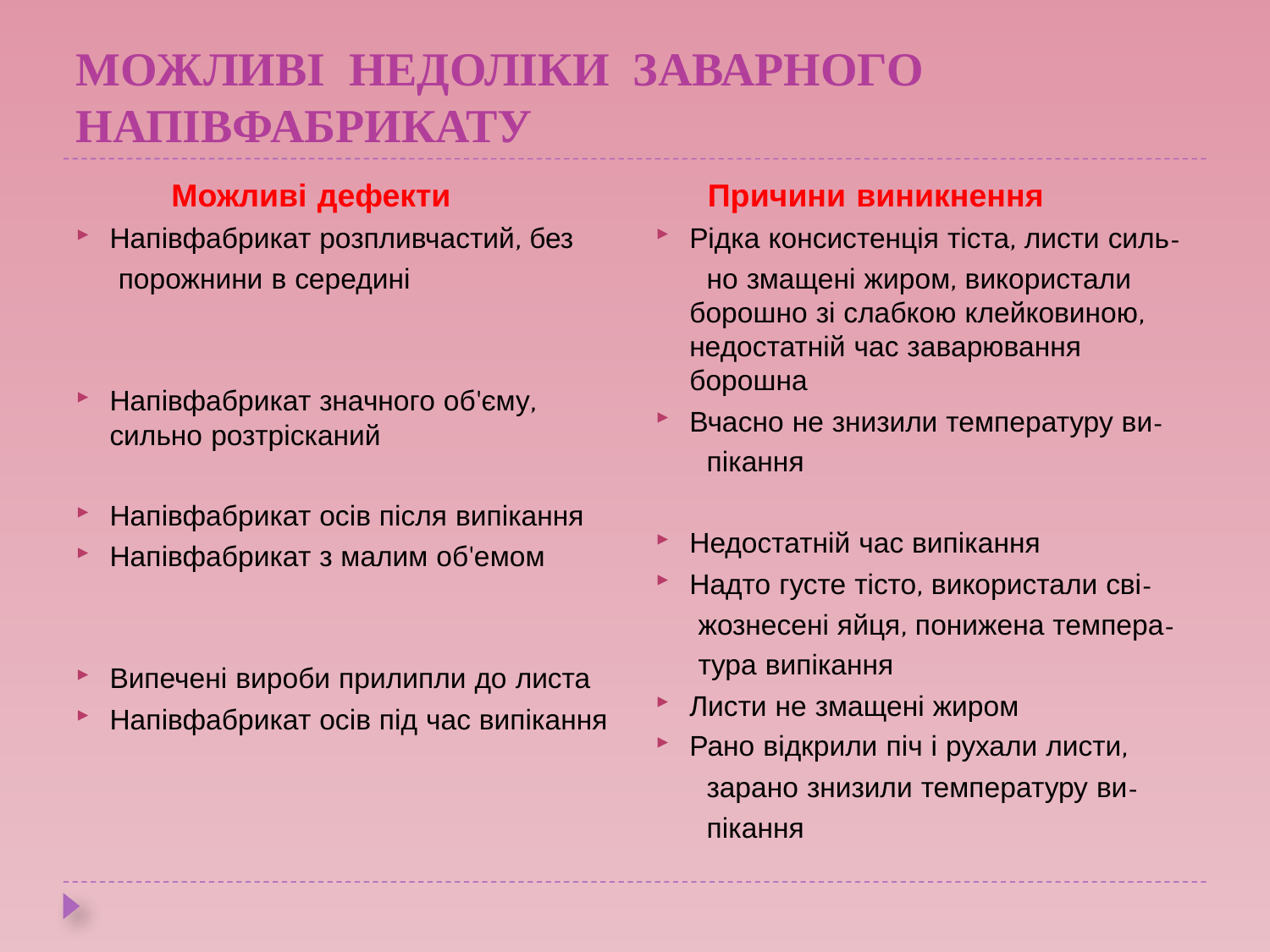

# МОЖЛИВІ  НЕДОЛІКИ  ЗАВАРНОГО 			НАПІВФАБРИКАТУ
     Причини виникнення
Рідка консистенція тіста, листи силь-
      но змащені жиром, використали борошно зі слабкою клейковиною, недостатній час заварювання борошна
Вчасно не знизили температуру ви-
      пікання

Недостатній час випікання
Надто густе тісто, використали сві-
     жознесені яйця, понижена темпера-
     тура випікання
Листи не змащені жиром
Рано відкрили піч і рухали листи,
      зарано знизили температуру ви-
      пікання

          Можливі дефекти
Напівфабрикат розпливчастий, без
     порожнини в середині

Напівфабрикат значного об'єму, сильно розтрісканий

Напівфабрикат осів після випікання
Напівфабрикат з малим об'емом

Випечені вироби прилипли до листа
Напівфабрикат осів під час випікання